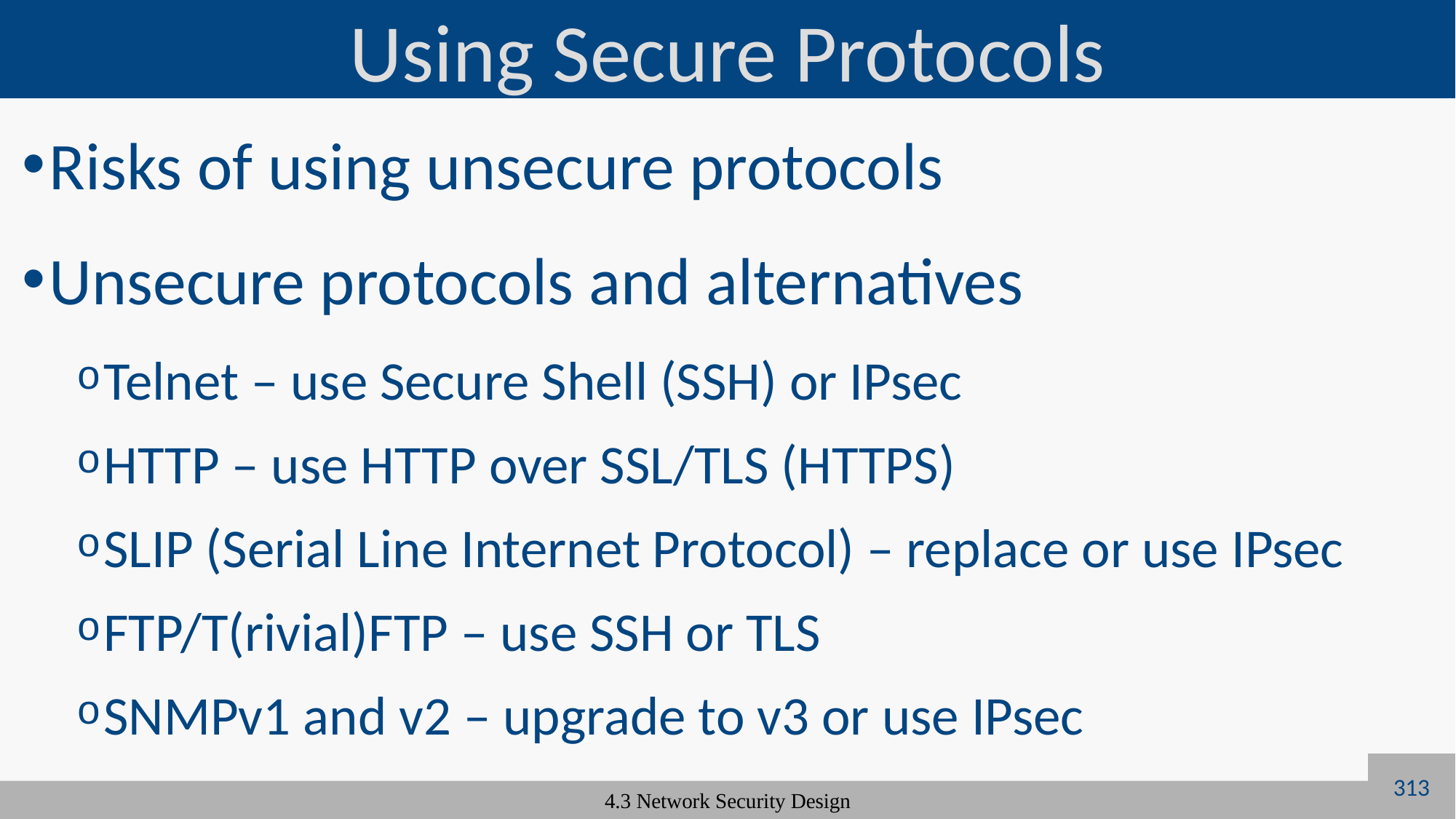

# Using Secure Protocols
Risks of using unsecure protocols
Unsecure protocols and alternatives
Telnet – use Secure Shell (SSH) or IPsec
HTTP – use HTTP over SSL/TLS (HTTPS)
SLIP (Serial Line Internet Protocol) – replace or use IPsec
FTP/T(rivial)FTP – use SSH or TLS
SNMPv1 and v2 – upgrade to v3 or use IPsec

313
4.3 Network Security Design